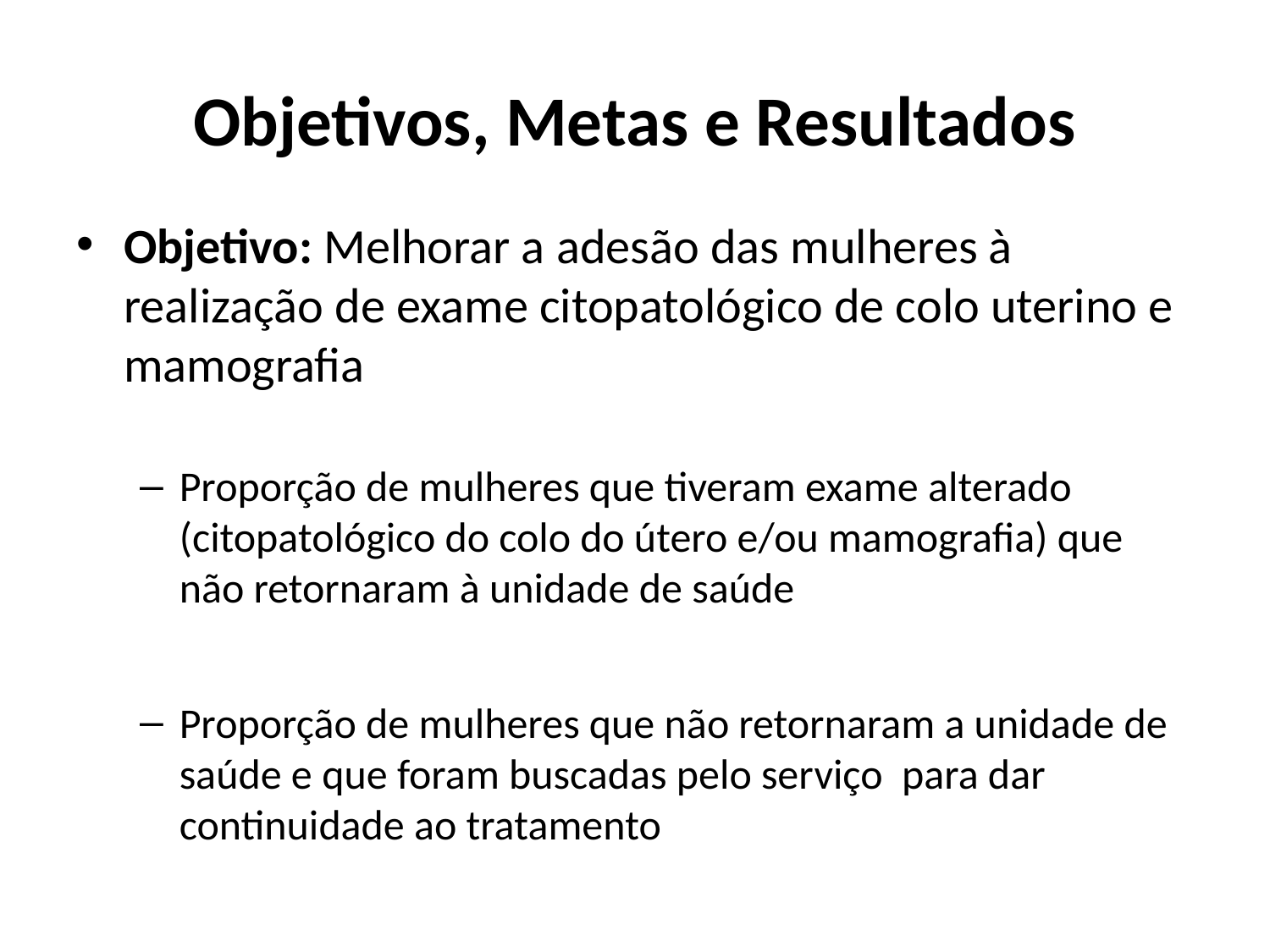

# Objetivos, Metas e Resultados
Objetivo: Melhorar a adesão das mulheres à realização de exame citopatológico de colo uterino e mamografia

Proporção de mulheres que tiveram exame alterado (citopatológico do colo do útero e/ou mamografia) que não retornaram à unidade de saúde

Proporção de mulheres que não retornaram a unidade de saúde e que foram buscadas pelo serviço  para dar continuidade ao tratamento